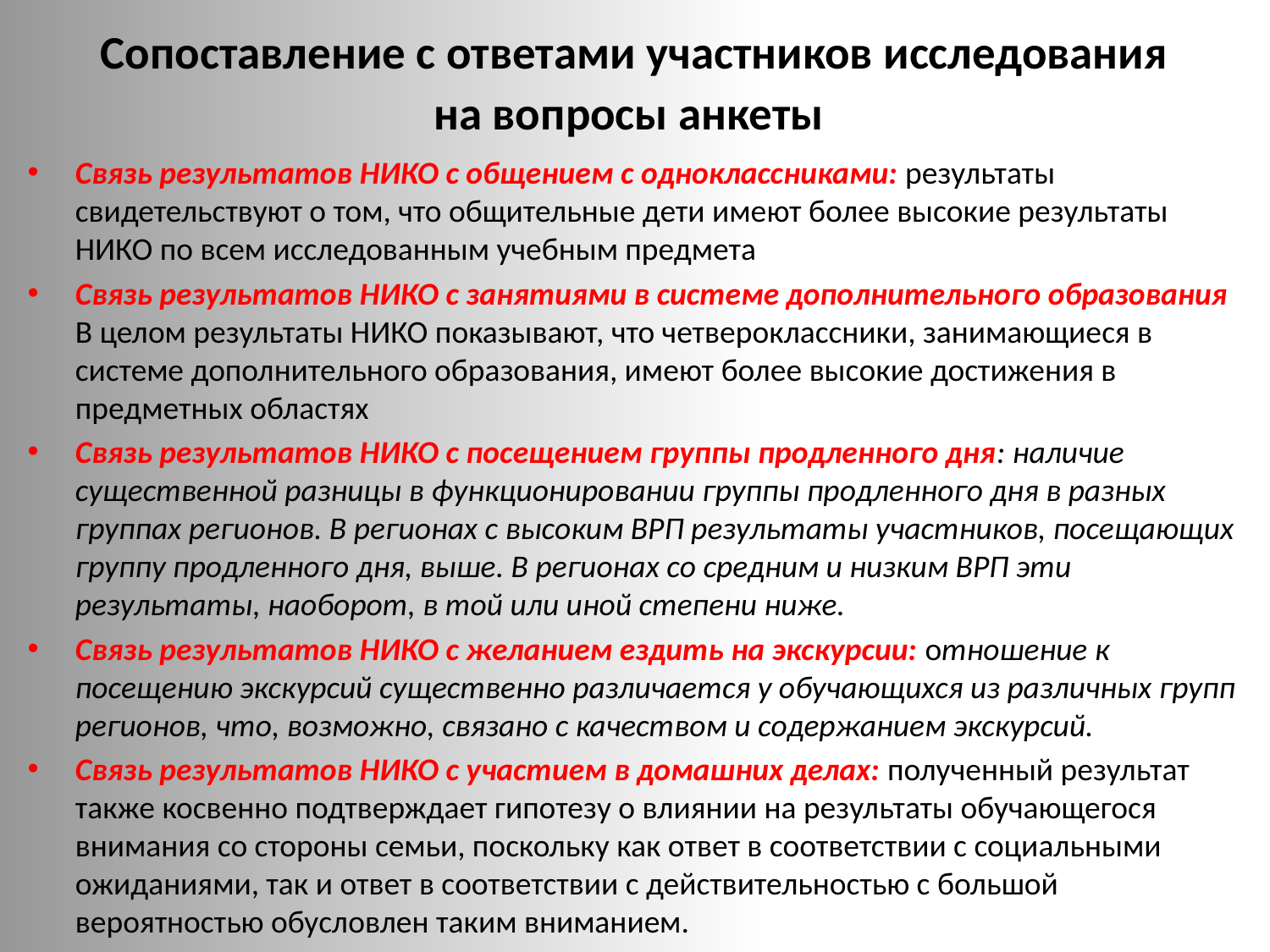

# Сопоставление с ответами участников исследования на вопросы анкеты
Связь результатов НИКО с общением с одноклассниками: результаты свидетельствуют о том, что общительные дети имеют более высокие результаты НИКО по всем исследованным учебным предмета
Связь результатов НИКО с занятиями в системе дополнительного образования В целом результаты НИКО показывают, что четвероклассники, занимающиеся в системе дополнительного образования, имеют более высокие достижения в предметных областях
Связь результатов НИКО с посещением группы продленного дня: наличие существенной разницы в функционировании группы продленного дня в разных группах регионов. В регионах с высоким ВРП результаты участников, посещающих группу продленного дня, выше. В регионах со средним и низким ВРП эти результаты, наоборот, в той или иной степени ниже.
Связь результатов НИКО с желанием ездить на экскурсии: отношение к посещению экскурсий существенно различается у обучающихся из различных групп регионов, что, возможно, связано с качеством и содержанием экскурсий.
Связь результатов НИКО с участием в домашних делах: полученный результат также косвенно подтверждает гипотезу о влиянии на результаты обучающегося внимания со стороны семьи, поскольку как ответ в соответствии с социальными ожиданиями, так и ответ в соответствии с действительностью с большой вероятностью обусловлен таким вниманием.